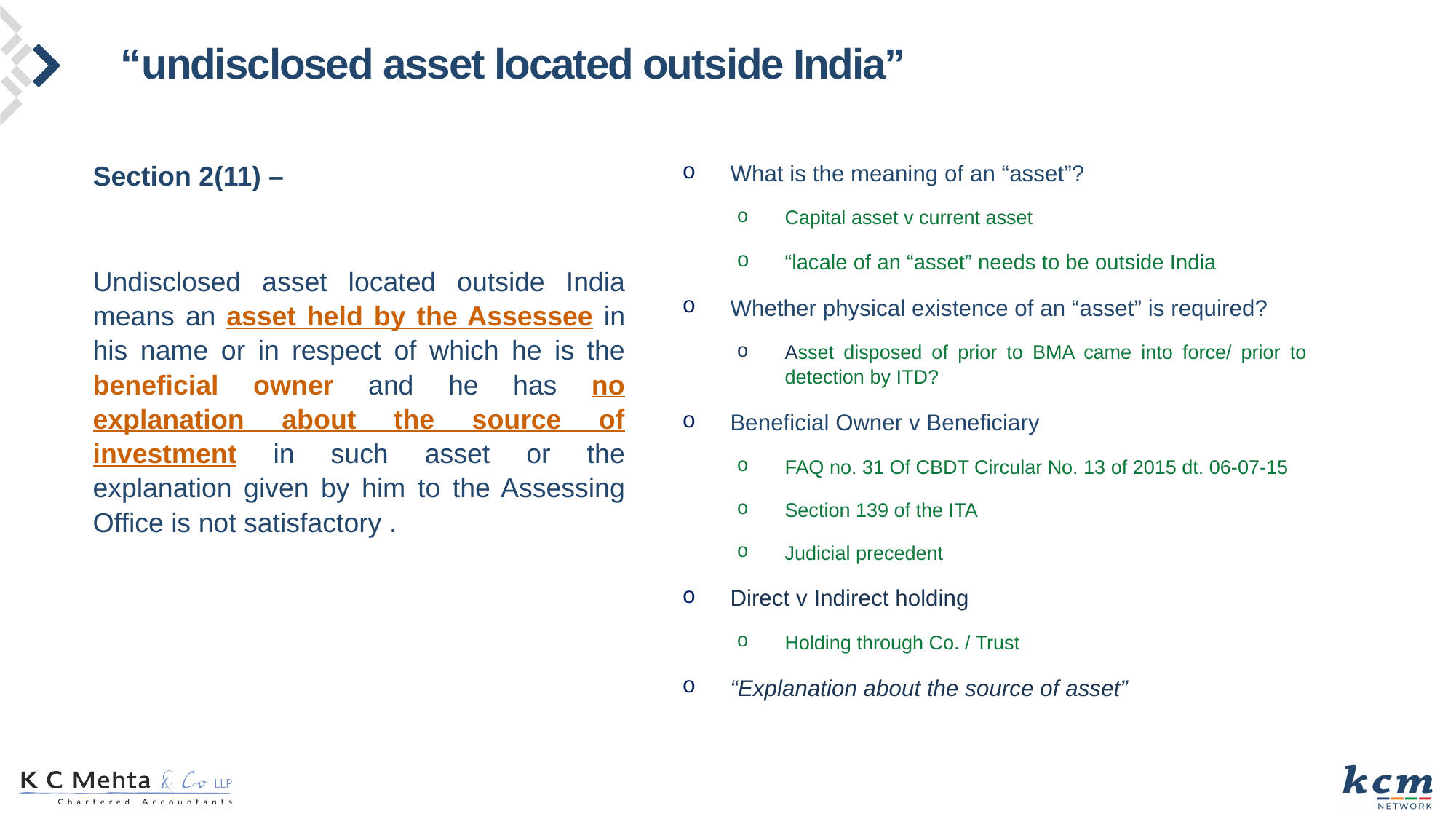

# “undisclosed asset located outside India”

Section 2(11) –

Undisclosed asset located outside India means an asset held by the Assessee in his name or in respect of which he is the beneficial owner and he has no explanation about the source of investment in such asset or the explanation given by him to the Assessing Office is not satisfactory .

What is the meaning of an “asset”?
Capital asset v current asset
“lacale of an “asset” needs to be outside India
Whether physical existence of an “asset” is required?
Asset disposed of prior to BMA came into force/ prior to detection by ITD?
Beneficial Owner v Beneficiary
FAQ no. 31 Of CBDT Circular No. 13 of 2015 dt. 06-07-15
Section 139 of the ITA
Judicial precedent
Direct v Indirect holding
Holding through Co. / Trust
“Explanation about the source of asset”